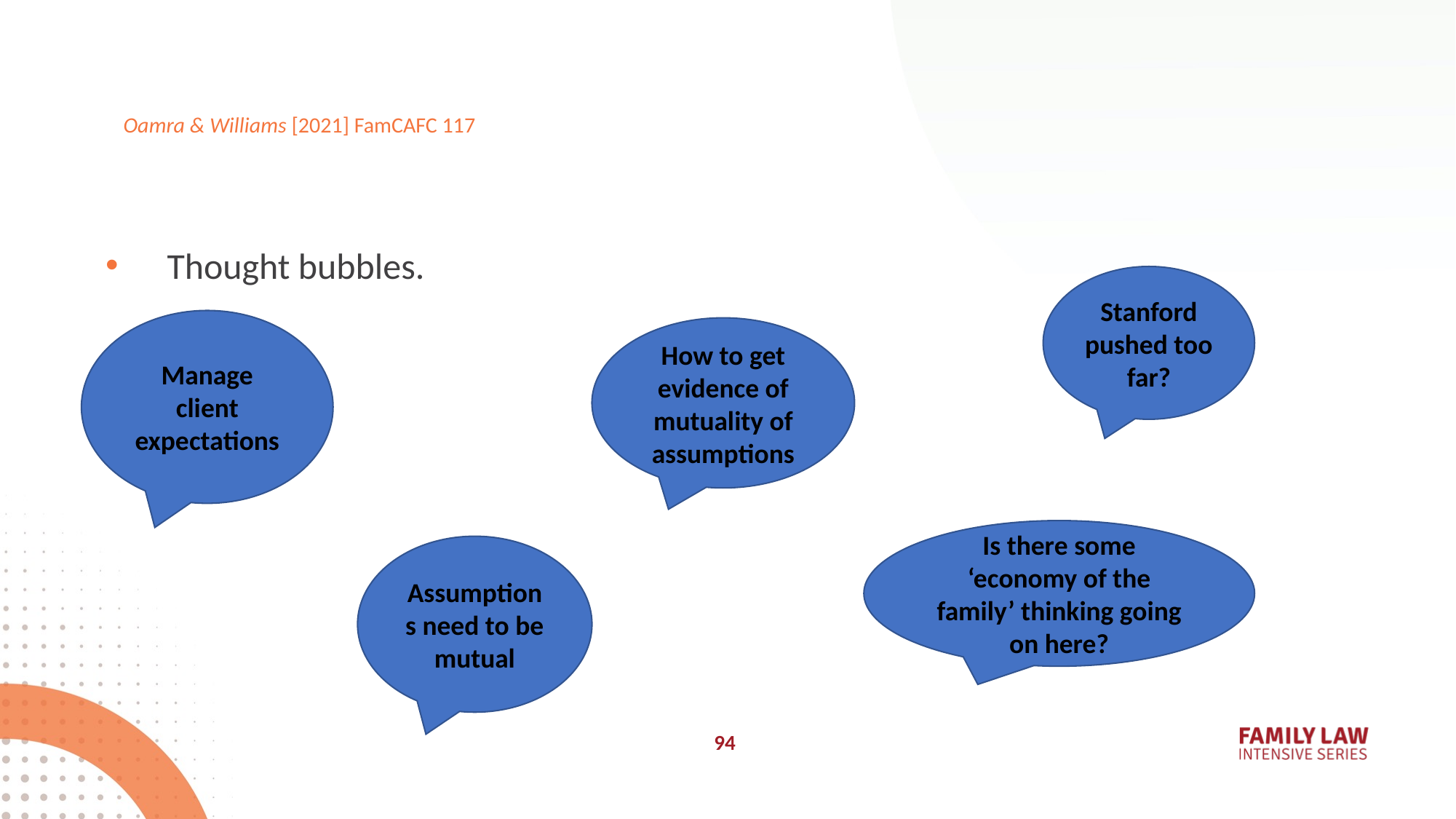

# Oamra & Williams [2021] FamCAFC 117
Thought bubbles.
Stanford pushed too far?
Manage client expectations
How to get evidence of mutuality of assumptions
Is there some ‘economy of the family’ thinking going on here?
Assumptions need to be mutual